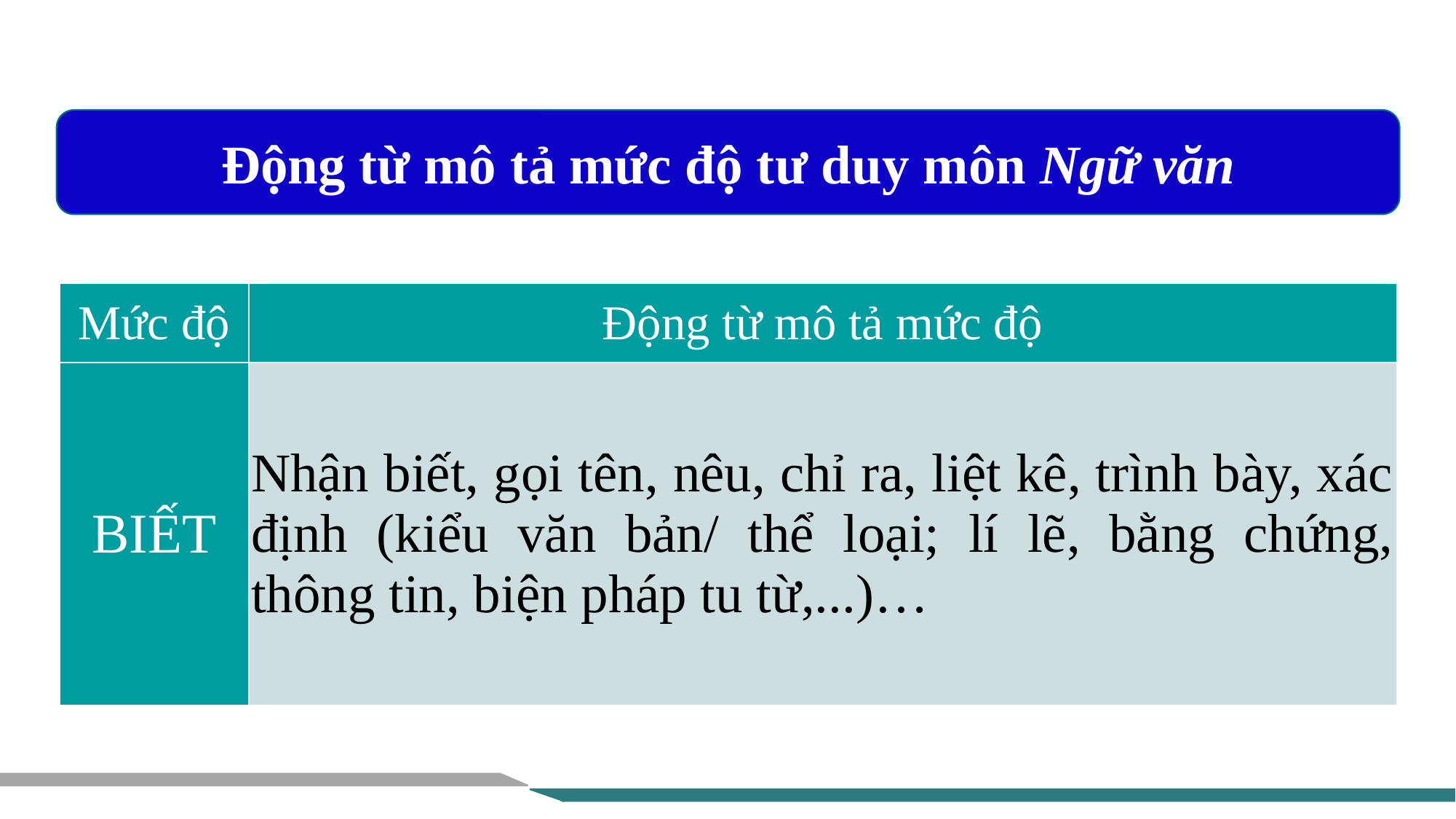

Động từ mô tả mức độ tư duy môn Ngữ văn
| Mức độ | Động từ mô tả mức độ |
| --- | --- |
| BIẾT | Nhận biết, gọi tên, nêu, chỉ ra, liệt kê, trình bày, xác định (kiểu văn bản/ thể loại; lí lẽ, bằng chứng, thông tin, biện pháp tu từ,...)… |